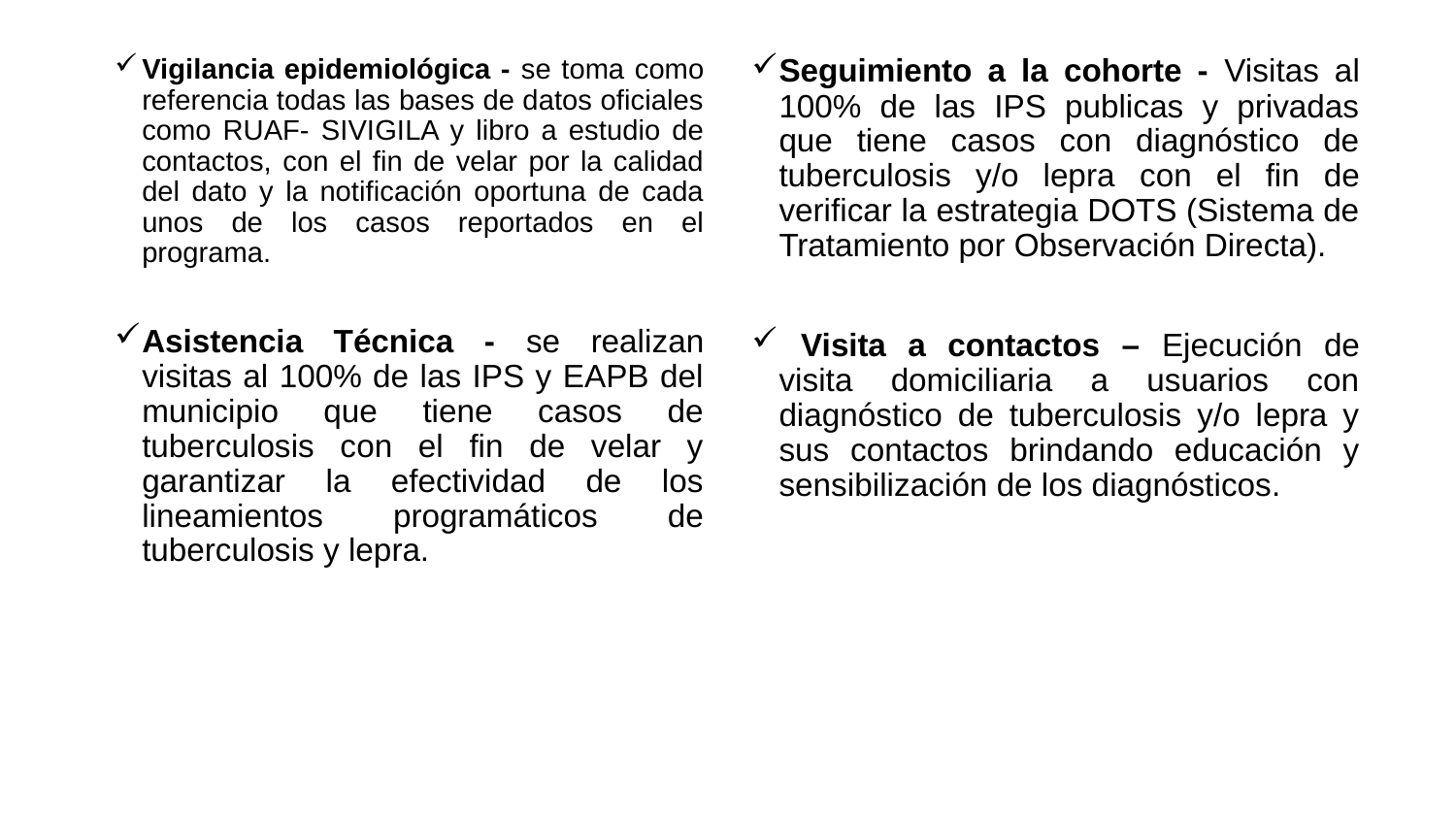

Seguimiento a la cohorte - Visitas al 100% de las IPS publicas y privadas que tiene casos con diagnóstico de tuberculosis y/o lepra con el fin de verificar la estrategia DOTS (Sistema de Tratamiento por Observación Directa).

 Visita a contactos – Ejecución de visita domiciliaria a usuarios con diagnóstico de tuberculosis y/o lepra y sus contactos brindando educación y sensibilización de los diagnósticos.

Vigilancia epidemiológica - se toma como referencia todas las bases de datos oficiales como RUAF- SIVIGILA y libro a estudio de contactos, con el fin de velar por la calidad del dato y la notificación oportuna de cada unos de los casos reportados en el programa.

Asistencia Técnica - se realizan visitas al 100% de las IPS y EAPB del municipio que tiene casos de tuberculosis con el fin de velar y garantizar la efectividad de los lineamientos programáticos de tuberculosis y lepra.